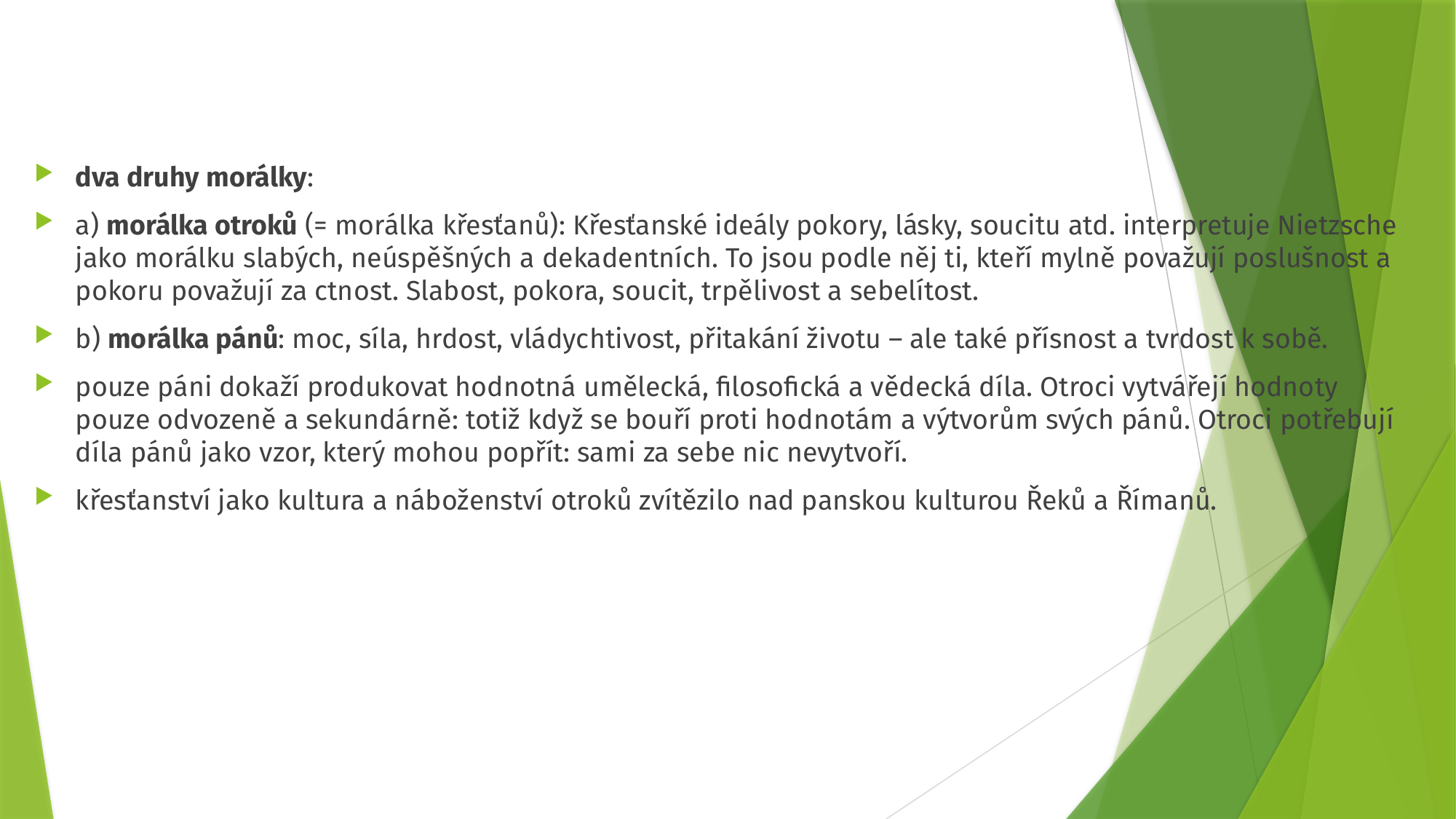

dva druhy morálky:
a) morálka otroků (= morálka křesťanů): Křesťanské ideály pokory, lásky, soucitu atd. interpretuje Nietzsche jako morálku slabých, neúspěšných a dekadentních. To jsou podle něj ti, kteří mylně považují poslušnost a pokoru považují za ctnost. Slabost, pokora, soucit, trpělivost a sebelítost.
b) morálka pánů: moc, síla, hrdost, vládychtivost, přitakání životu – ale také přísnost a tvrdost k sobě.
pouze páni dokaží produkovat hodnotná umělecká, filosofická a vědecká díla. Otroci vytvářejí hodnoty pouze odvozeně a sekundárně: totiž když se bouří proti hodnotám a výtvorům svých pánů. Otroci potřebují díla pánů jako vzor, který mohou popřít: sami za sebe nic nevytvoří.
křesťanství jako kultura a náboženství otroků zvítězilo nad panskou kulturou Řeků a Římanů.